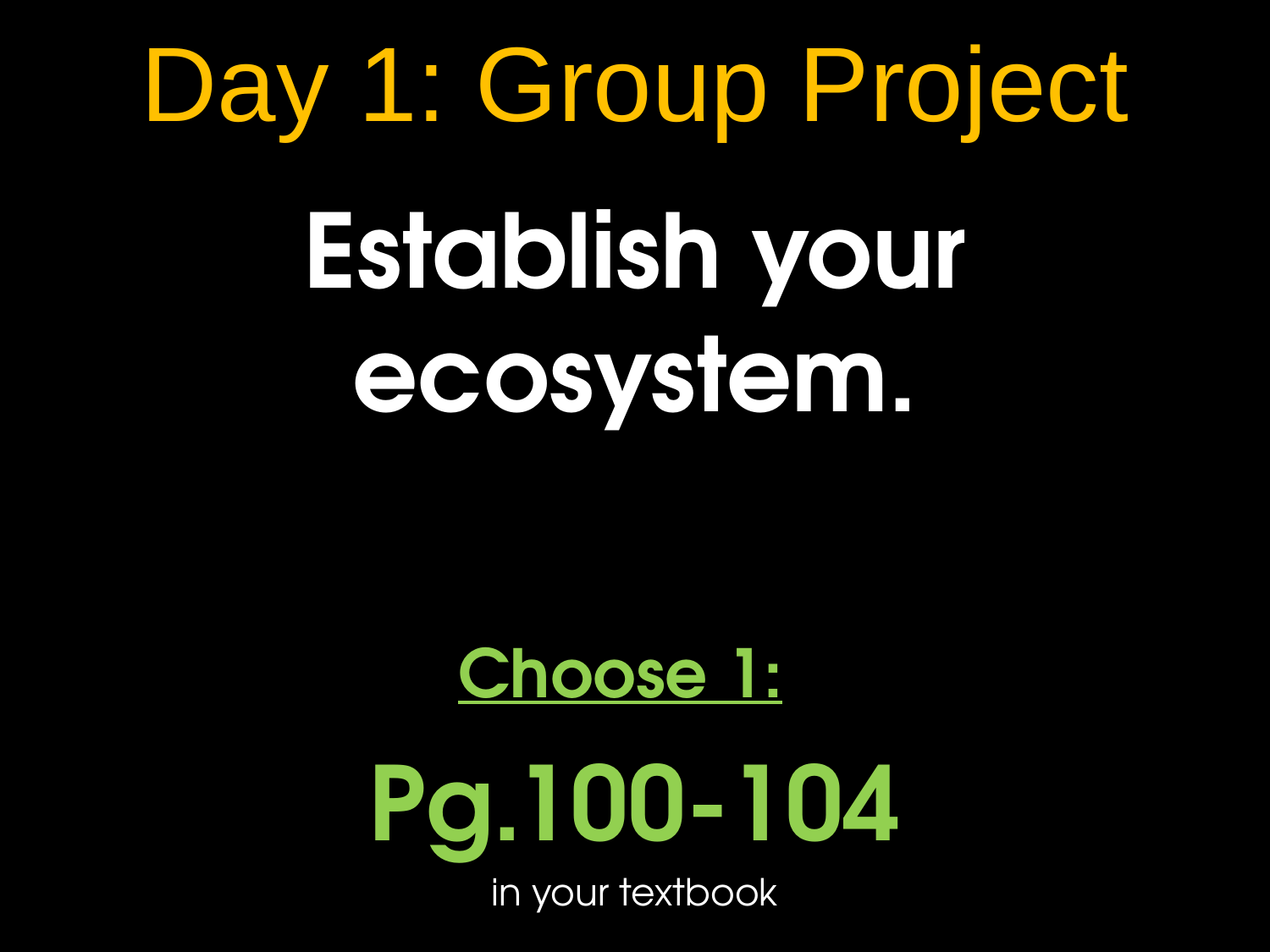

# Day 1: Group Project
Establish your ecosystem.

Choose 1:
Pg.100-104
in your textbook